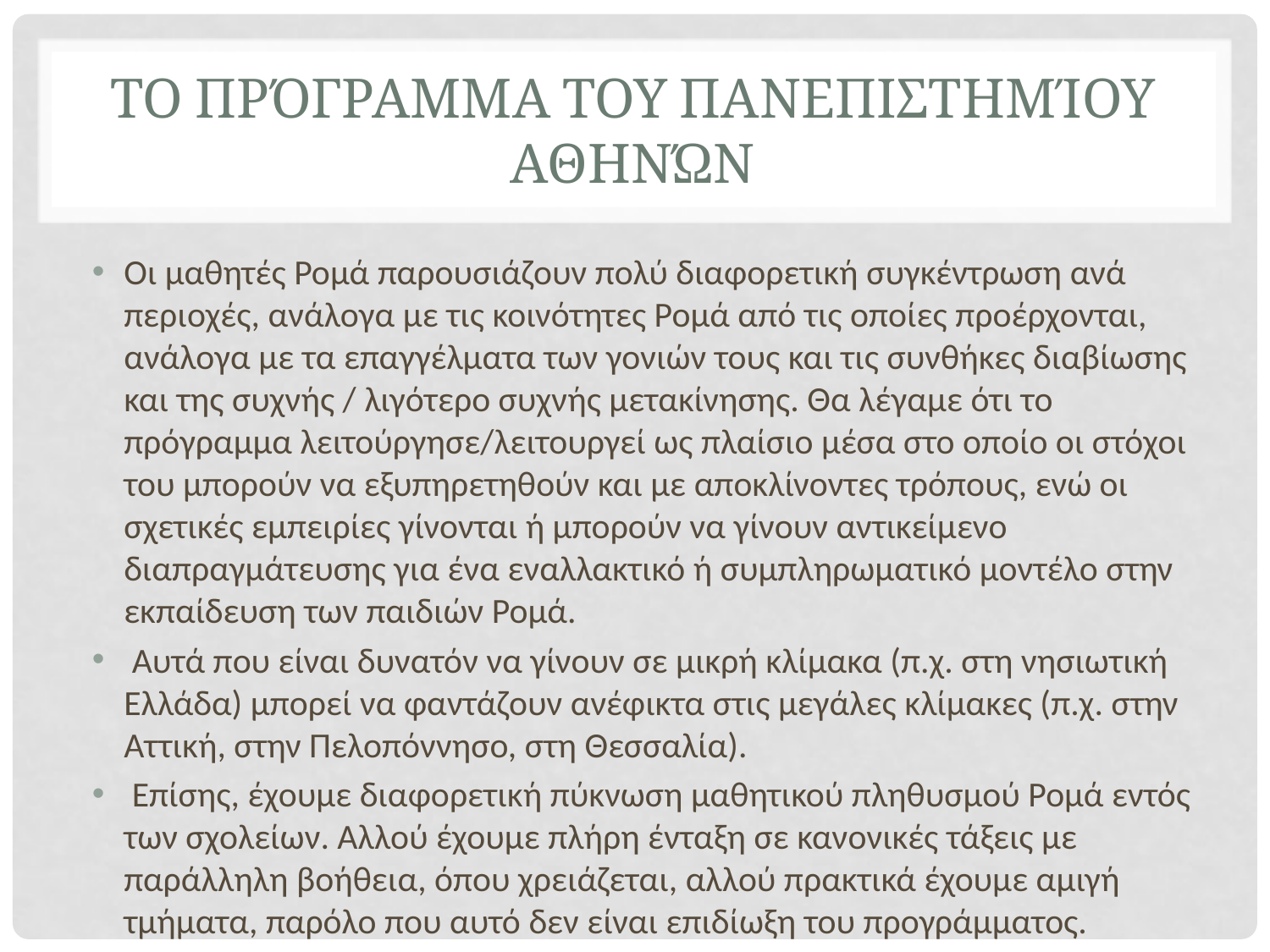

# Το Πρόγραμμα του Πανεπιστημίου Αθηνών
Οι μαθητές Ρομά παρουσιάζουν πολύ διαφορετική συγκέντρωση ανά περιοχές, ανάλογα με τις κοινότητες Ρομά από τις οποίες προέρχονται, ανάλογα με τα επαγγέλματα των γονιών τους και τις συνθήκες διαβίωσης και της συχνής / λιγότερο συχνής μετακίνησης. Θα λέγαμε ότι το πρόγραμμα λειτούργησε/λειτουργεί ως πλαίσιο μέσα στο οποίο οι στόχοι του μπορούν να εξυπηρετηθούν και με αποκλίνοντες τρόπους, ενώ οι σχετικές εμπειρίες γίνονται ή μπορούν να γίνουν αντικείμενο διαπραγμάτευσης για ένα εναλλακτικό ή συμπληρωματικό μοντέλο στην εκπαίδευση των παιδιών Ρομά.
 Αυτά που είναι δυνατόν να γίνουν σε μικρή κλίμακα (π.χ. στη νησιωτική Ελλάδα) μπορεί να φαντάζουν ανέφικτα στις μεγάλες κλίμακες (π.χ. στην Αττική, στην Πελοπόννησο, στη Θεσσαλία).
 Επίσης, έχουμε διαφορετική πύκνωση μαθητικού πληθυσμού Ρομά εντός των σχολείων. Αλλού έχουμε πλήρη ένταξη σε κανονικές τάξεις με παράλληλη βοήθεια, όπου χρειάζεται, αλλού πρακτικά έχουμε αμιγή τμήματα, παρόλο που αυτό δεν είναι επιδίωξη του προγράμματος.